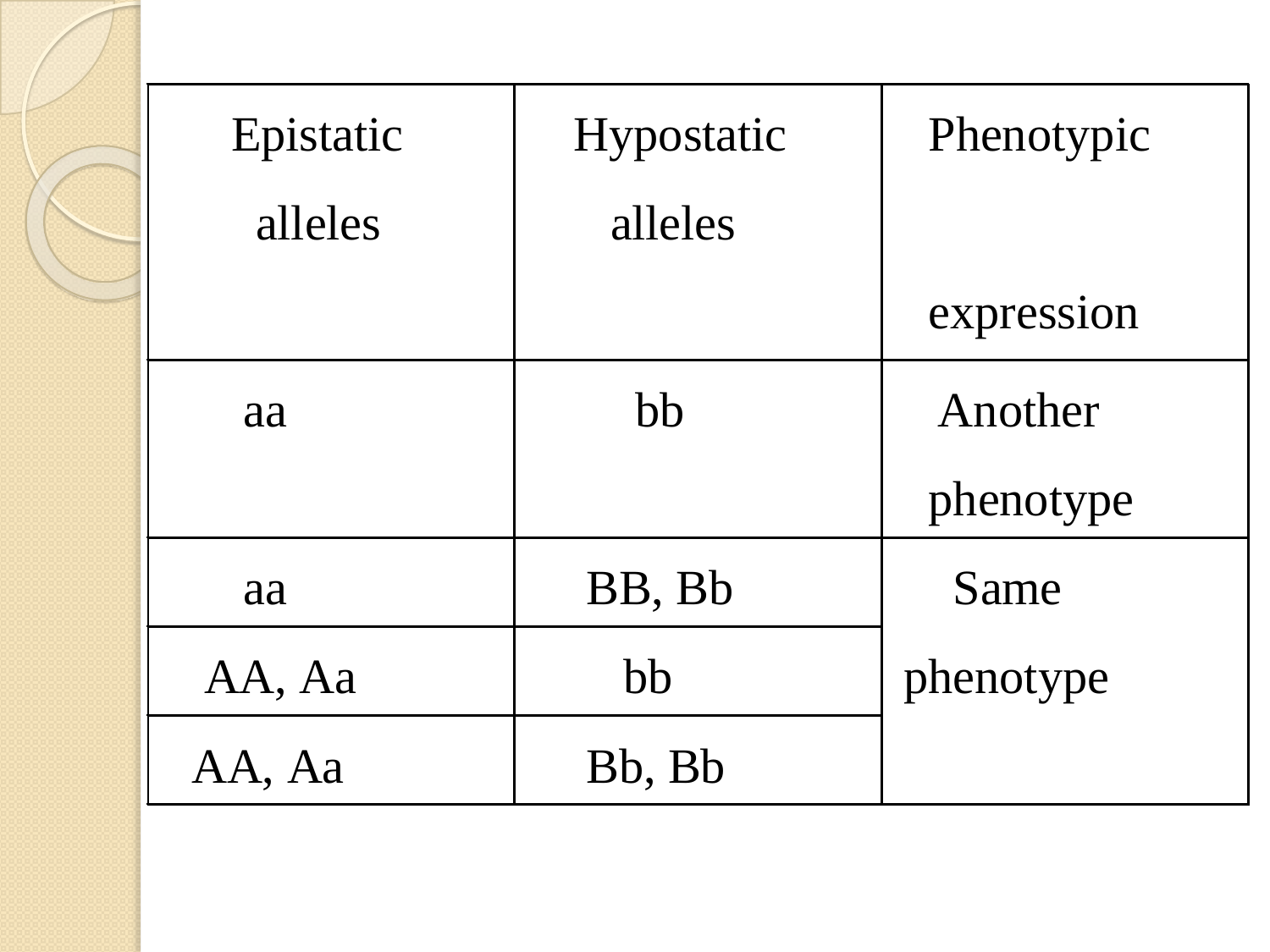

Epistatic  alleles
Hypostatic  alleles
# Phenotypic  expression
|  |  |  |
| --- | --- | --- |
|  |  |  |
|  |  |  |
|  |  |  |
|  |  |  |

Another  phenotype
aa
bb
Same  phenotype
aa
BB, Bb
AA, Aa
bb
AA, Aa
Bb, Bb